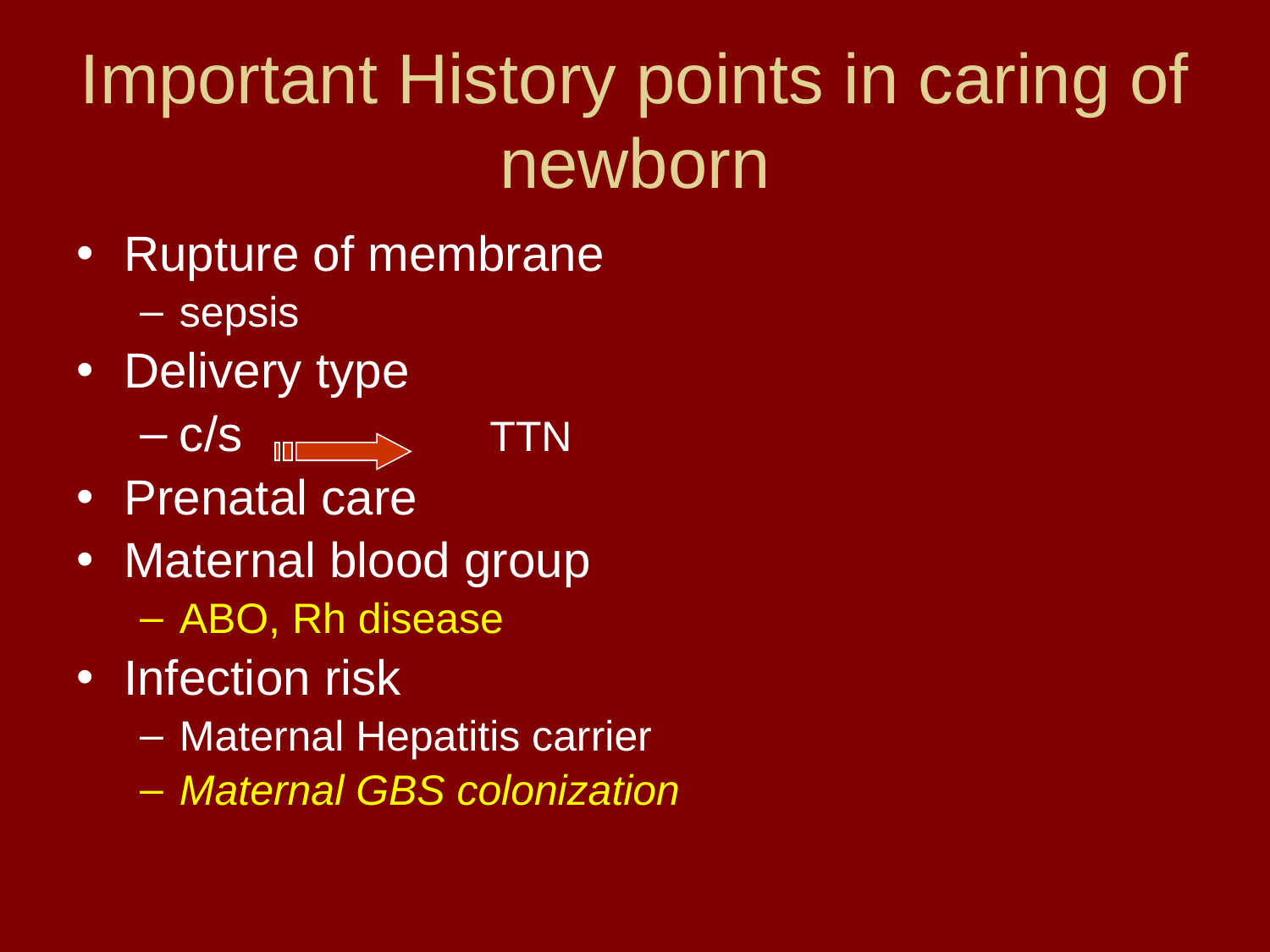

# Important History points in caring of newborn
Rupture of membrane
sepsis
Delivery type
c/s                     TTN
Prenatal care
Maternal blood group
ABO, Rh disease
Infection risk
Maternal Hepatitis carrier
Maternal GBS colonization